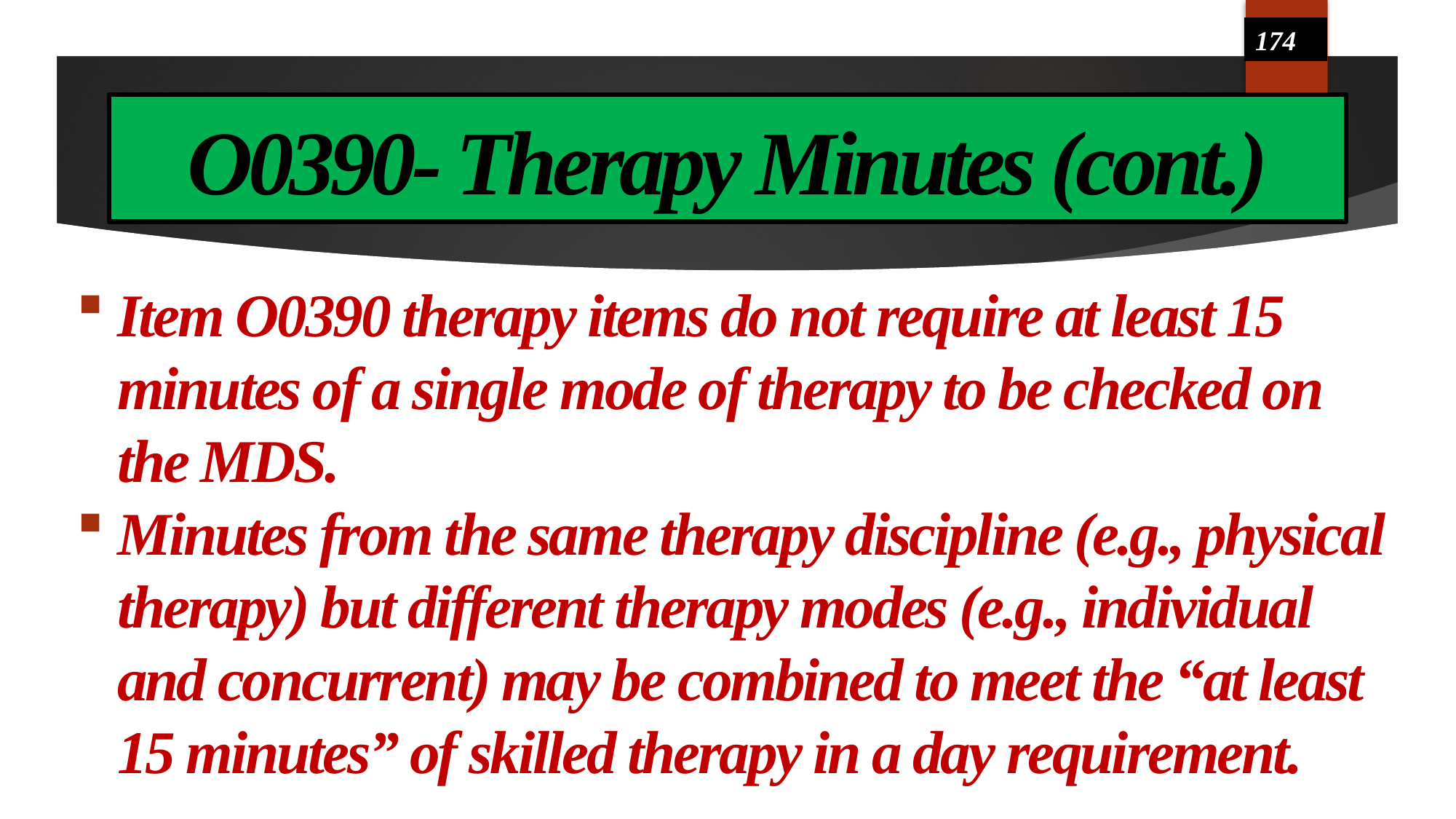

174
# O0390- Therapy Minutes (cont.)
Item O0390 therapy items do not require at least 15 minutes of a single mode of therapy to be checked on the MDS.
Minutes from the same therapy discipline (e.g., physical therapy) but different therapy modes (e.g., individual and concurrent) may be combined to meet the “at least 15 minutes” of skilled therapy in a day requirement.